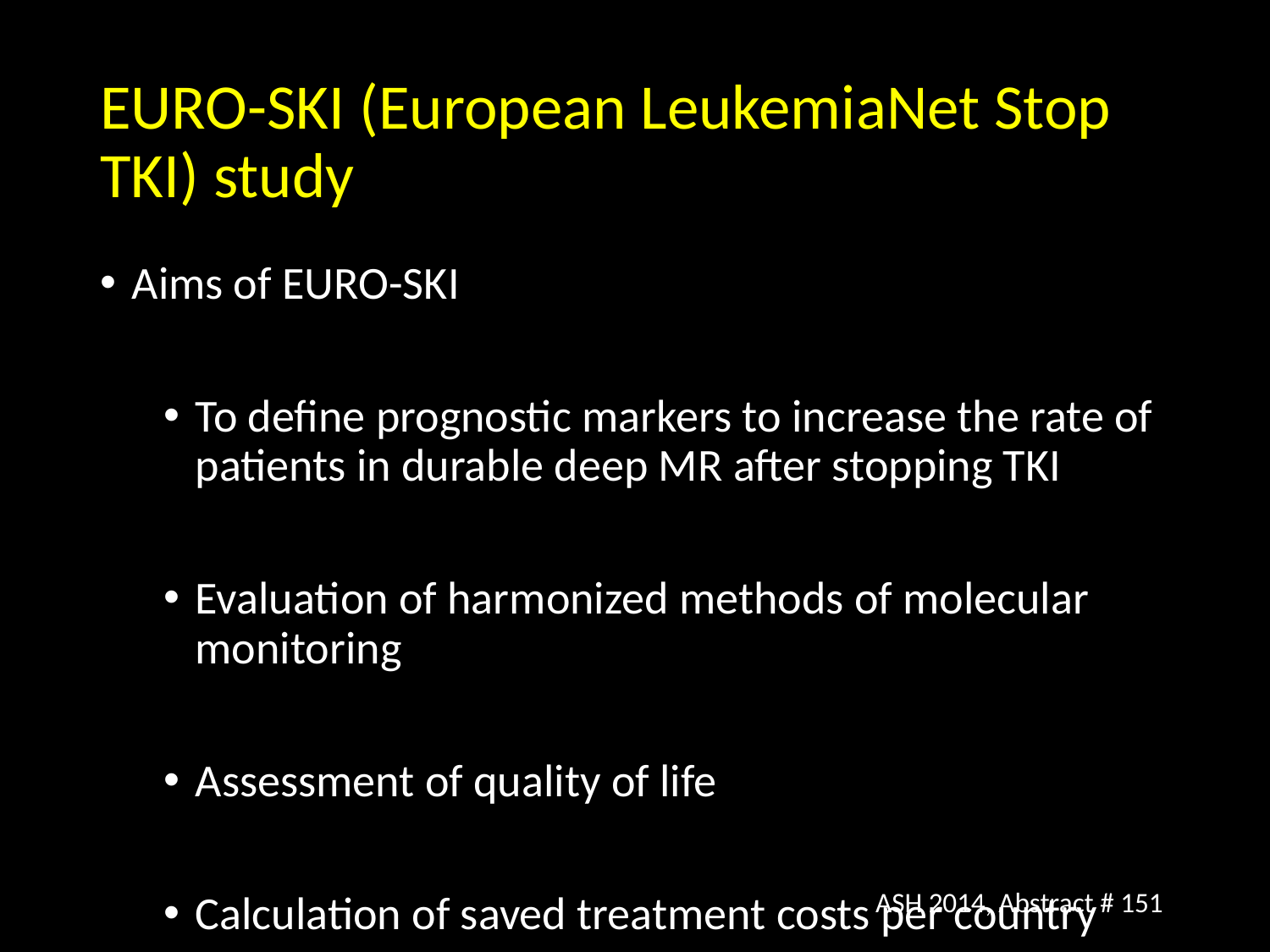

# EURO-SKI (European LeukemiaNet Stop TKI) study
Aims of EURO-SKI

To define prognostic markers to increase the rate of patients in durable deep MR after stopping TKI

Evaluation of harmonized methods of molecular monitoring

Assessment of quality of life

Calculation of saved treatment costs per country

ASH 2014, Abstract # 151